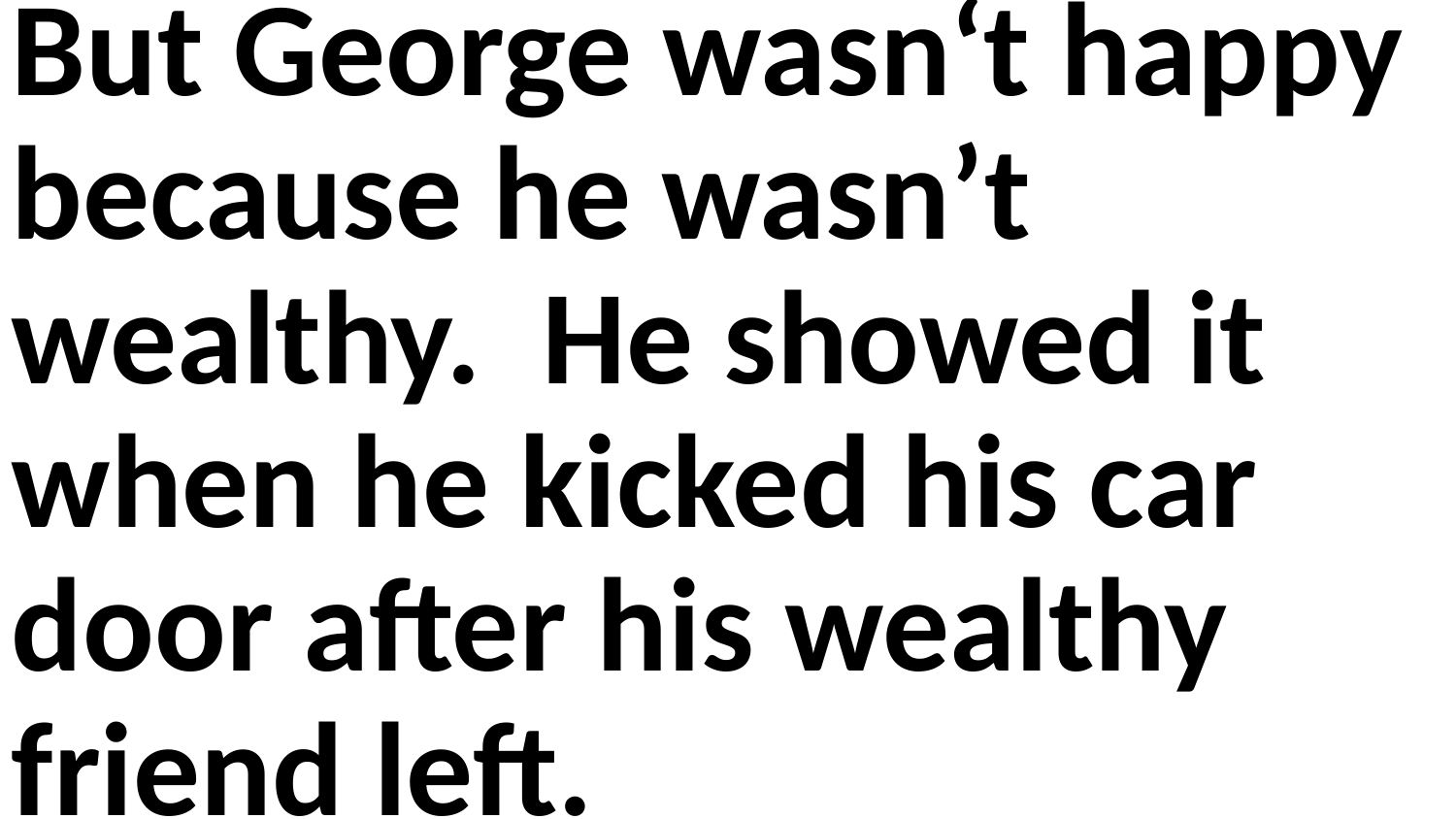

But George wasn‘t happy because he wasn’t wealthy.  He showed it when he kicked his car door after his wealthy friend left.